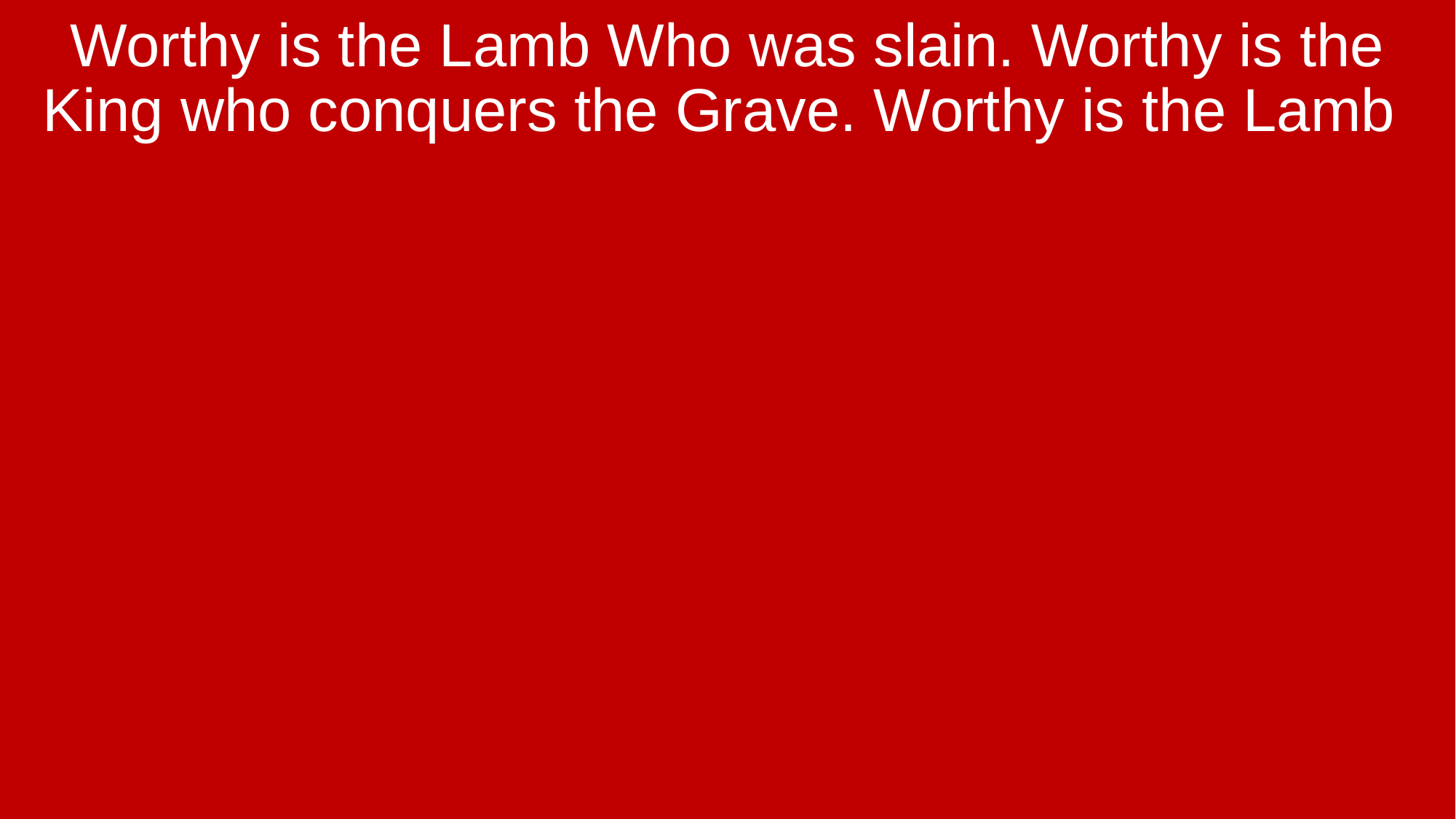

Worthy is the Lamb Who was slain. Worthy is the King who conquers the Grave. Worthy is the Lamb